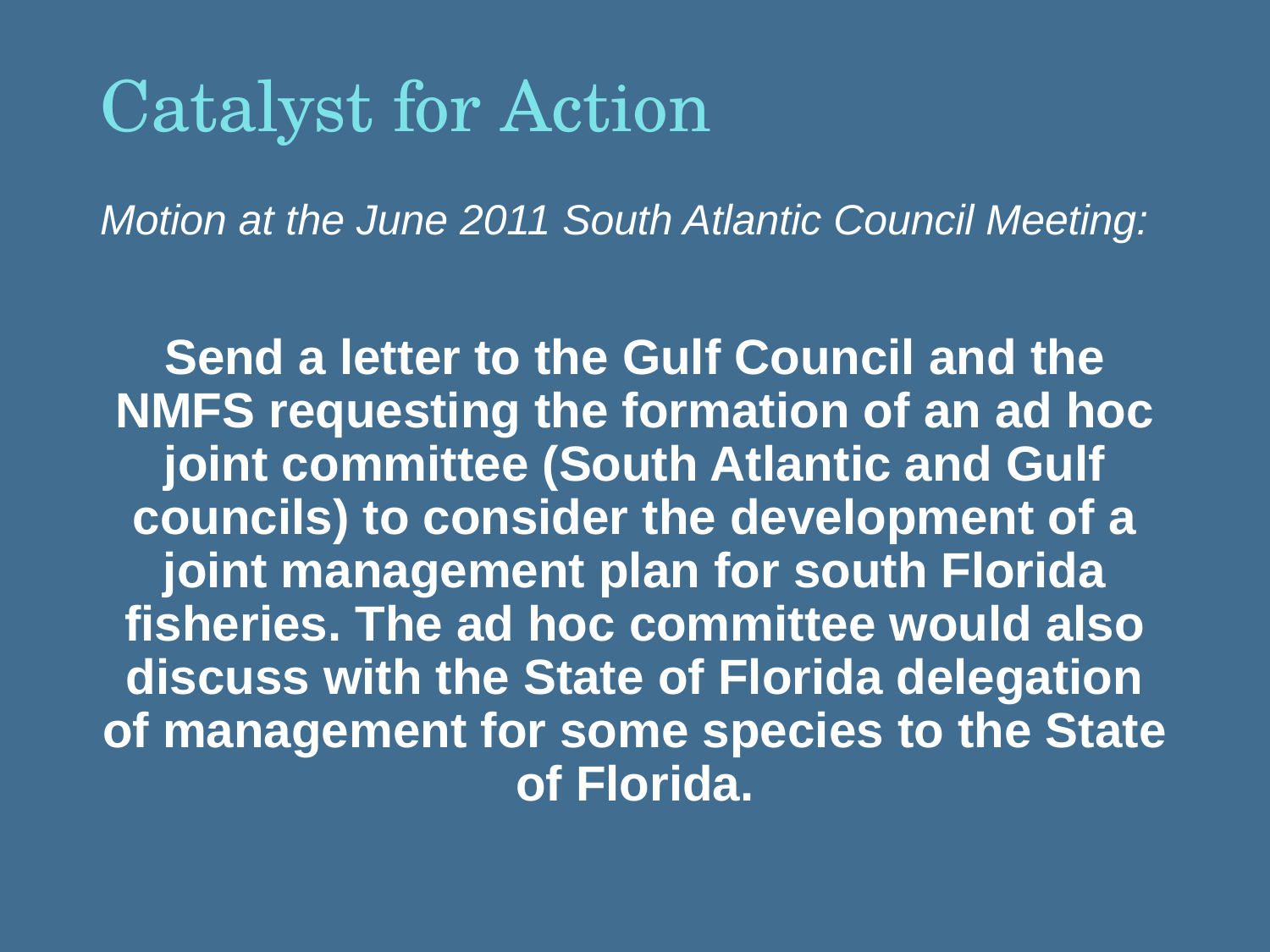

# Catalyst for Action
Motion at the June 2011 South Atlantic Council Meeting:

Send a letter to the Gulf Council and the NMFS requesting the formation of an ad hoc joint committee (South Atlantic and Gulf councils) to consider the development of a joint management plan for south Florida fisheries. The ad hoc committee would also discuss with the State of Florida delegation of management for some species to the State of Florida.